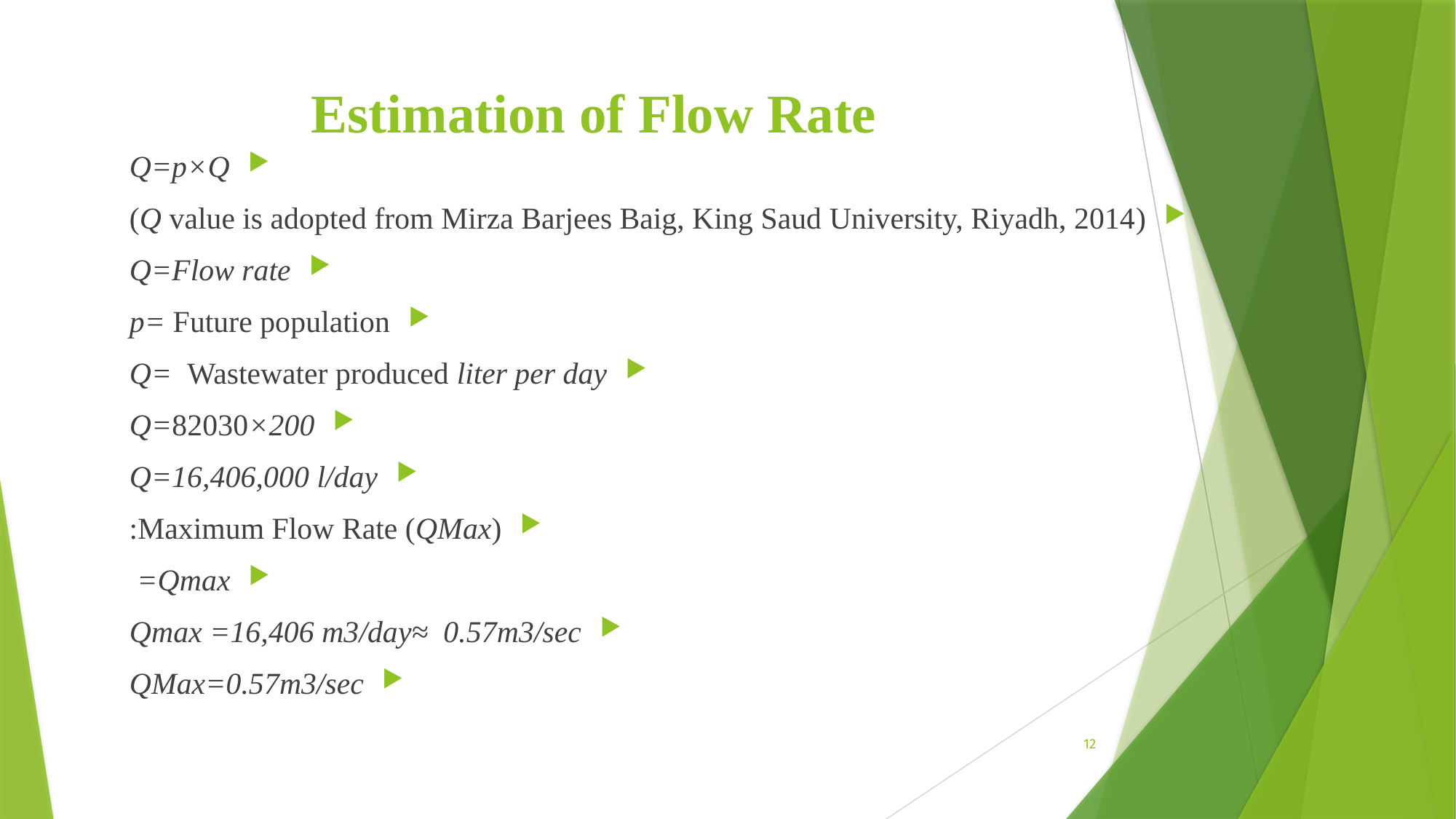

# Estimation of Flow Rate
Q=p×Q
(Q value is adopted from Mirza Barjees Baig, King Saud University, Riyadh, 2014)
Q=Flow rate
p= Future population
Q=  Wastewater produced liter per day
Q=82030×200
Q=16,406,000 l/day
Maximum Flow Rate (QMax):
Qmax=
Qmax =16,406 m3/day≈  0.57m3/sec
QMax=0.57m3/sec
12